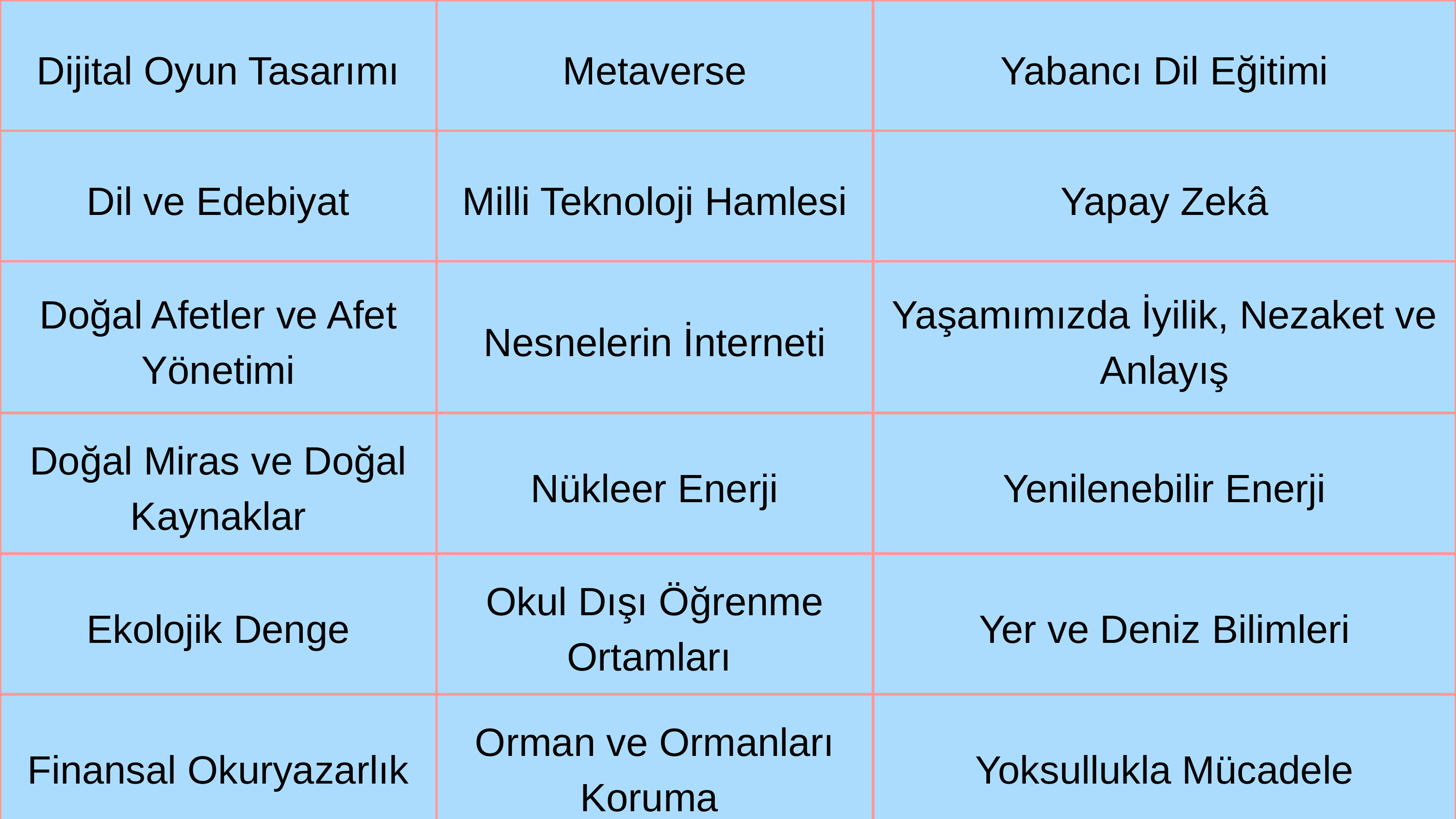

| Dijital Oyun Tasarımı | Metaverse | Yabancı Dil Eğitimi |
| --- | --- | --- |
| Dil ve Edebiyat | Milli Teknoloji Hamlesi | Yapay Zekâ |
| Doğal Afetler ve Afet Yönetimi | Nesnelerin İnterneti | Yaşamımızda İyilik, Nezaket ve Anlayış |
| Doğal Miras ve Doğal Kaynaklar | Nükleer Enerji | Yenilenebilir Enerji |
| Ekolojik Denge | Okul Dışı Öğrenme Ortamları | Yer ve Deniz Bilimleri |
| Finansal Okuryazarlık | Orman ve Ormanları Koruma | Yoksullukla Mücadele |